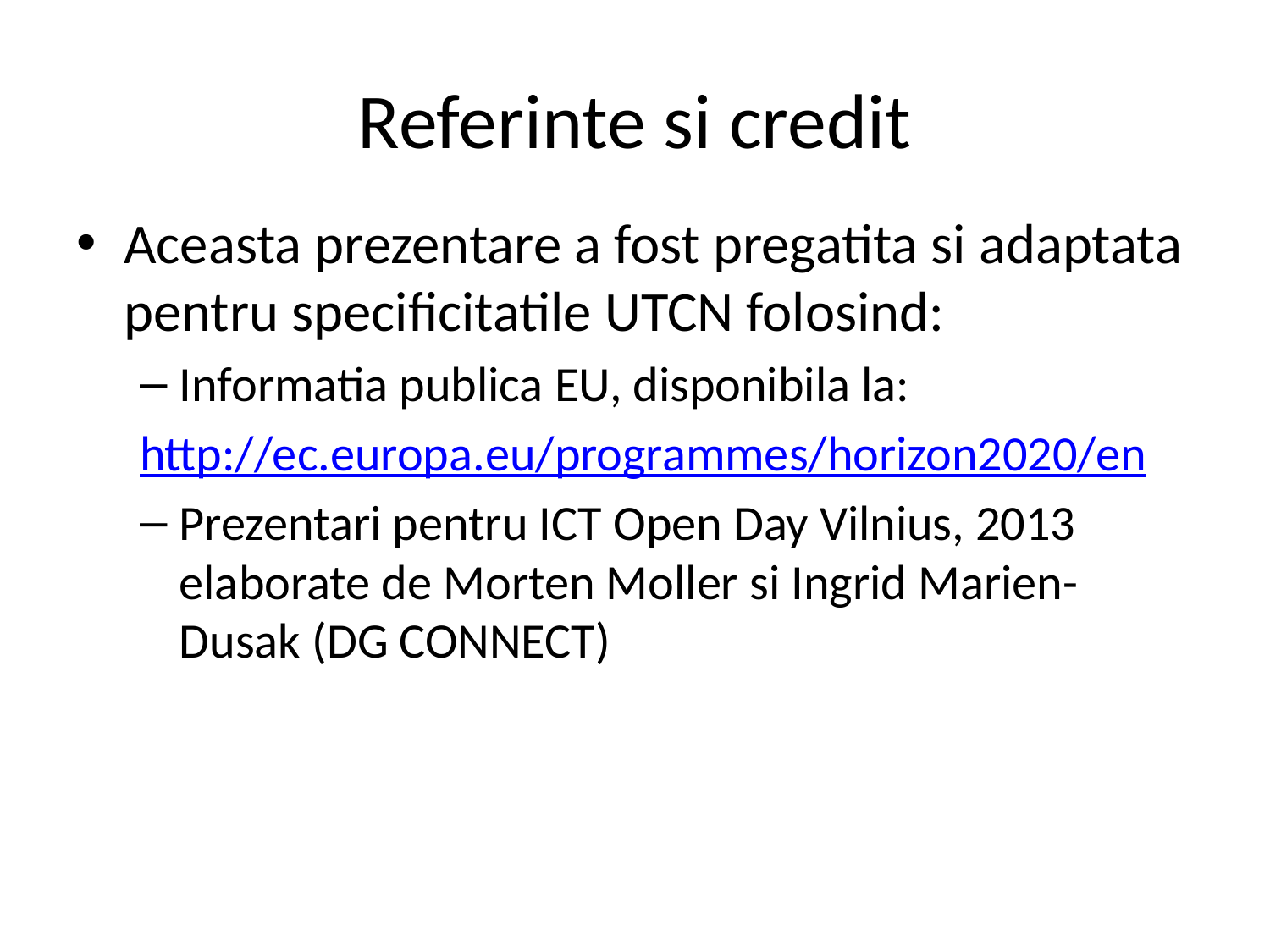

# Referinte si credit
Aceasta prezentare a fost pregatita si adaptata pentru specificitatile UTCN folosind:
Informatia publica EU, disponibila la:
http://ec.europa.eu/programmes/horizon2020/en
Prezentari pentru ICT Open Day Vilnius, 2013 elaborate de Morten Moller si Ingrid Marien-Dusak (DG CONNECT)